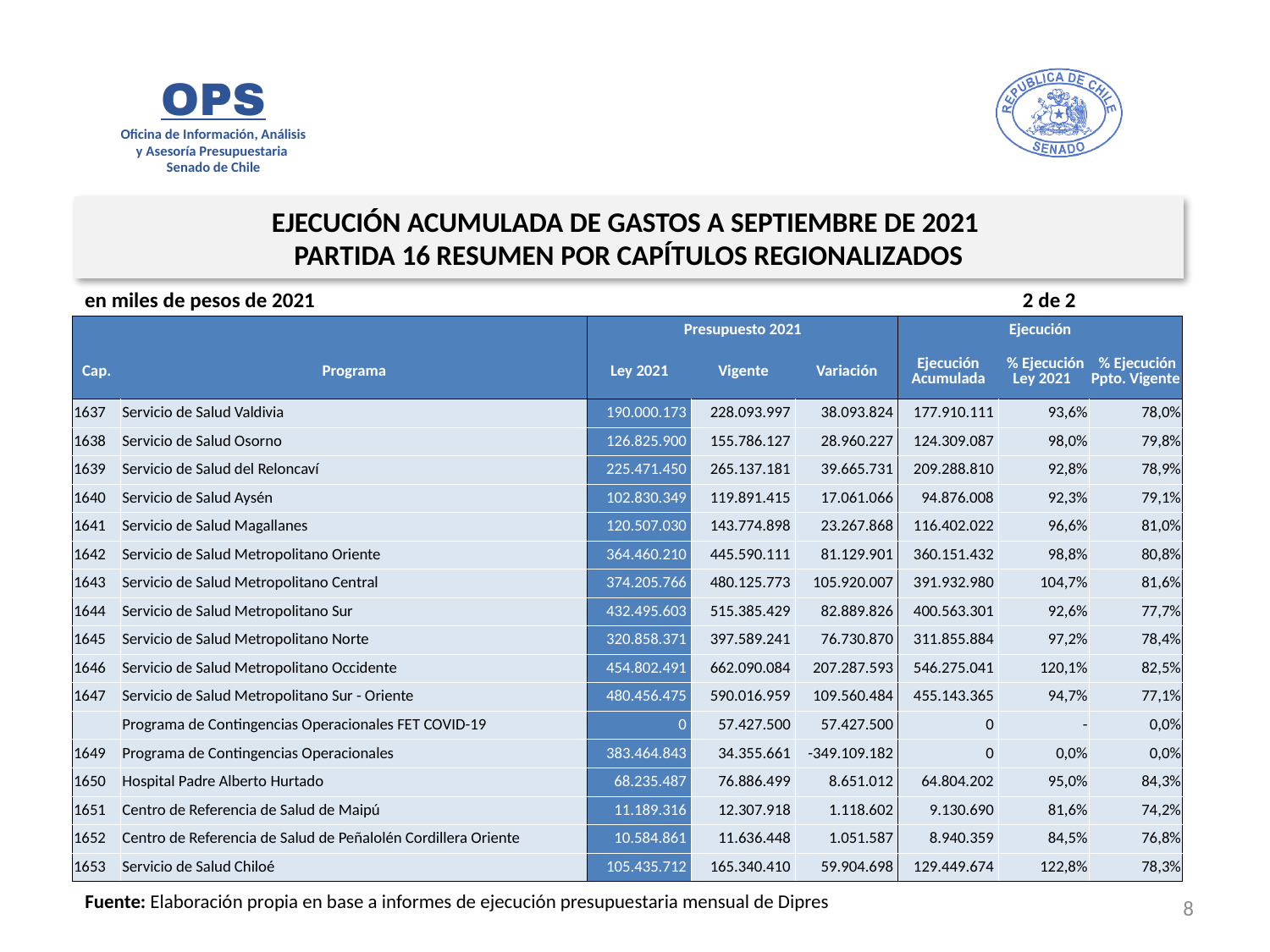

EJECUCIÓN ACUMULADA DE GASTOS A SEPTIEMBRE DE 2021
PARTIDA 16 RESUMEN POR CAPÍTULOS REGIONALIZADOS
en miles de pesos de 2021                                                                                                                                                  2 de 2
|  |  | Presupuesto 2021 |  |  | Ejecución |  |  |
| --- | --- | --- | --- | --- | --- | --- | --- |
| Cap. | Programa | Ley 2021 | Vigente | Variación | Ejecución Acumulada | % Ejecución Ley 2021 | % Ejecución Ppto. Vigente |
| 1637 | Servicio de Salud Valdivia | 190.000.173 | 228.093.997 | 38.093.824 | 177.910.111 | 93,6% | 78,0% |
| 1638 | Servicio de Salud Osorno | 126.825.900 | 155.786.127 | 28.960.227 | 124.309.087 | 98,0% | 79,8% |
| 1639 | Servicio de Salud del Reloncaví | 225.471.450 | 265.137.181 | 39.665.731 | 209.288.810 | 92,8% | 78,9% |
| 1640 | Servicio de Salud Aysén | 102.830.349 | 119.891.415 | 17.061.066 | 94.876.008 | 92,3% | 79,1% |
| 1641 | Servicio de Salud Magallanes | 120.507.030 | 143.774.898 | 23.267.868 | 116.402.022 | 96,6% | 81,0% |
| 1642 | Servicio de Salud Metropolitano Oriente | 364.460.210 | 445.590.111 | 81.129.901 | 360.151.432 | 98,8% | 80,8% |
| 1643 | Servicio de Salud Metropolitano Central | 374.205.766 | 480.125.773 | 105.920.007 | 391.932.980 | 104,7% | 81,6% |
| 1644 | Servicio de Salud Metropolitano Sur | 432.495.603 | 515.385.429 | 82.889.826 | 400.563.301 | 92,6% | 77,7% |
| 1645 | Servicio de Salud Metropolitano Norte | 320.858.371 | 397.589.241 | 76.730.870 | 311.855.884 | 97,2% | 78,4% |
| 1646 | Servicio de Salud Metropolitano Occidente | 454.802.491 | 662.090.084 | 207.287.593 | 546.275.041 | 120,1% | 82,5% |
| 1647 | Servicio de Salud Metropolitano Sur - Oriente | 480.456.475 | 590.016.959 | 109.560.484 | 455.143.365 | 94,7% | 77,1% |
|  | Programa de Contingencias Operacionales FET COVID-19 | 0 | 57.427.500 | 57.427.500 | 0 | - | 0,0% |
| 1649 | Programa de Contingencias Operacionales | 383.464.843 | 34.355.661 | -349.109.182 | 0 | 0,0% | 0,0% |
| 1650 | Hospital Padre Alberto Hurtado | 68.235.487 | 76.886.499 | 8.651.012 | 64.804.202 | 95,0% | 84,3% |
| 1651 | Centro de Referencia de Salud de Maipú | 11.189.316 | 12.307.918 | 1.118.602 | 9.130.690 | 81,6% | 74,2% |
| 1652 | Centro de Referencia de Salud de Peñalolén Cordillera Oriente | 10.584.861 | 11.636.448 | 1.051.587 | 8.940.359 | 84,5% | 76,8% |
| 1653 | Servicio de Salud Chiloé | 105.435.712 | 165.340.410 | 59.904.698 | 129.449.674 | 122,8% | 78,3% |
Fuente: Elaboración propia en base a informes de ejecución presupuestaria mensual de Dipres
8